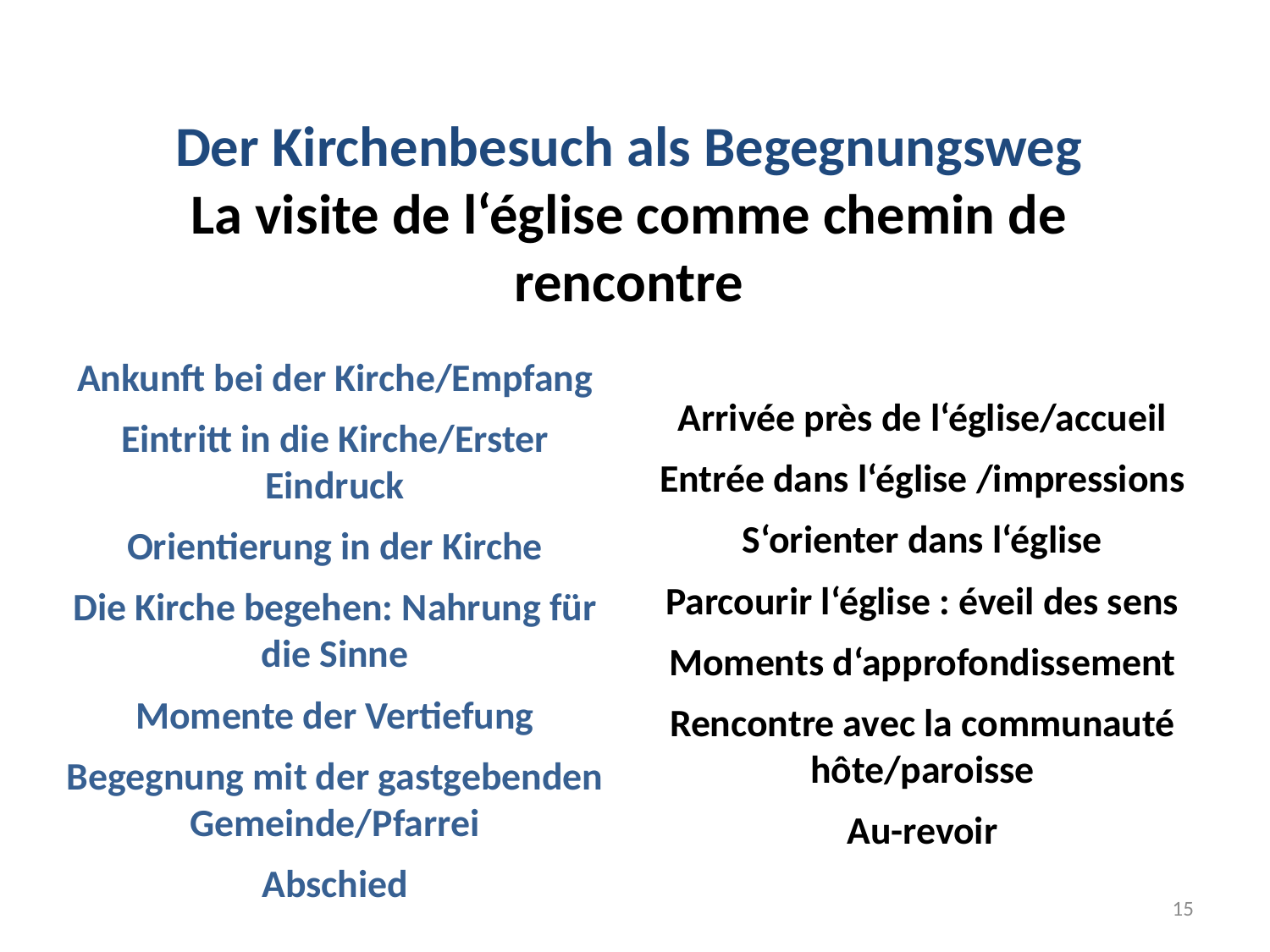

# Der Kirchenbesuch als Begegnungsweg La visite de l‘église comme chemin de rencontre
Ankunft bei der Kirche/Empfang
Eintritt in die Kirche/Erster Eindruck
Orientierung in der Kirche
Die Kirche begehen: Nahrung für die Sinne
Momente der Vertiefung
Begegnung mit der gastgebenden Gemeinde/Pfarrei
Abschied

Arrivée près de l‘église/accueil
Entrée dans l‘église /impressions
S‘orienter dans l‘église
Parcourir l‘église : éveil des sens
Moments d‘approfondissement
Rencontre avec la communauté hôte/paroisse
Au-revoir
15